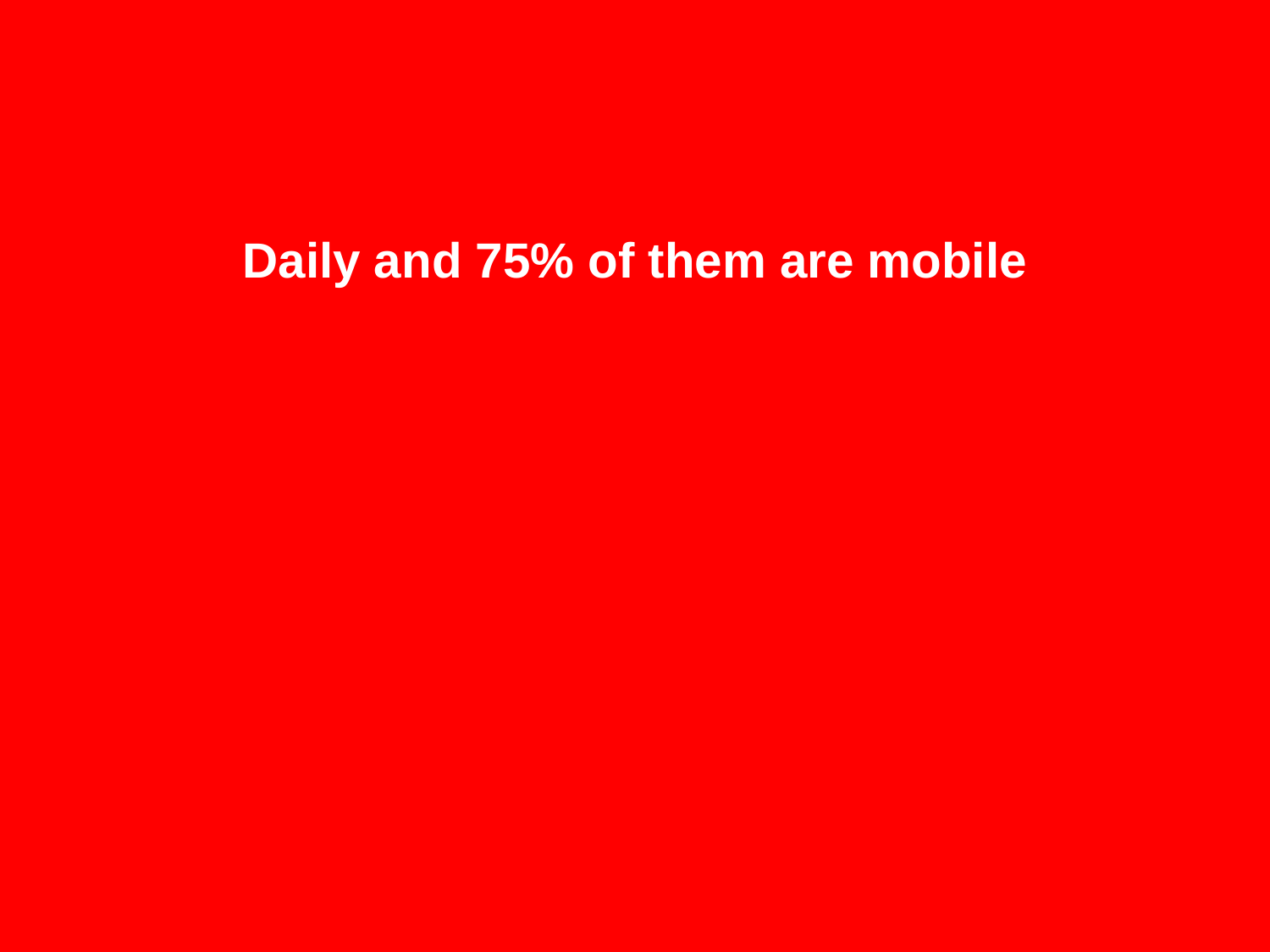

Daily and 75% of them are mobile